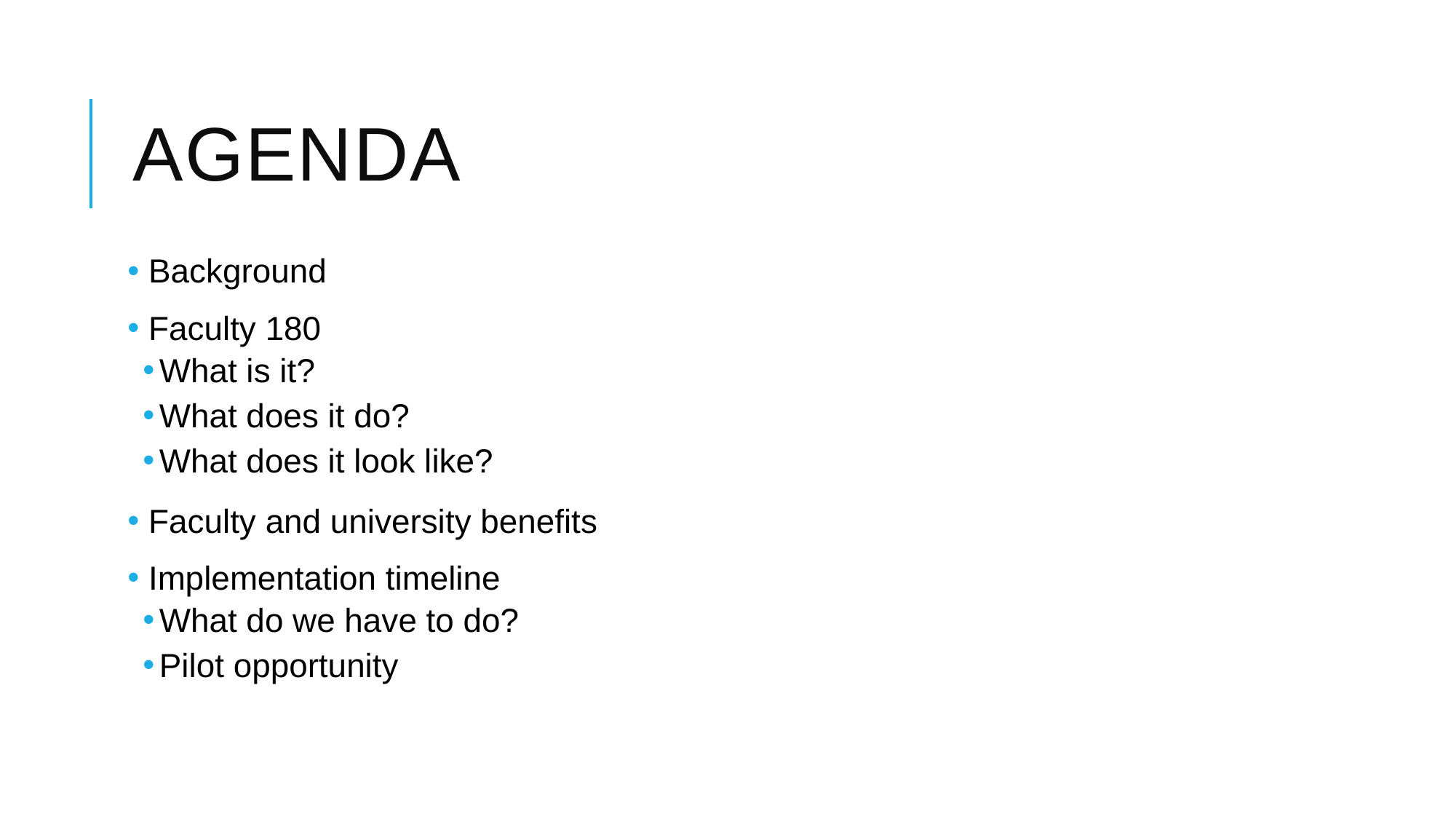

# Agenda
 Background
 Faculty 180
What is it?
What does it do?
What does it look like?
 Faculty and university benefits
 Implementation timeline
What do we have to do?
Pilot opportunity